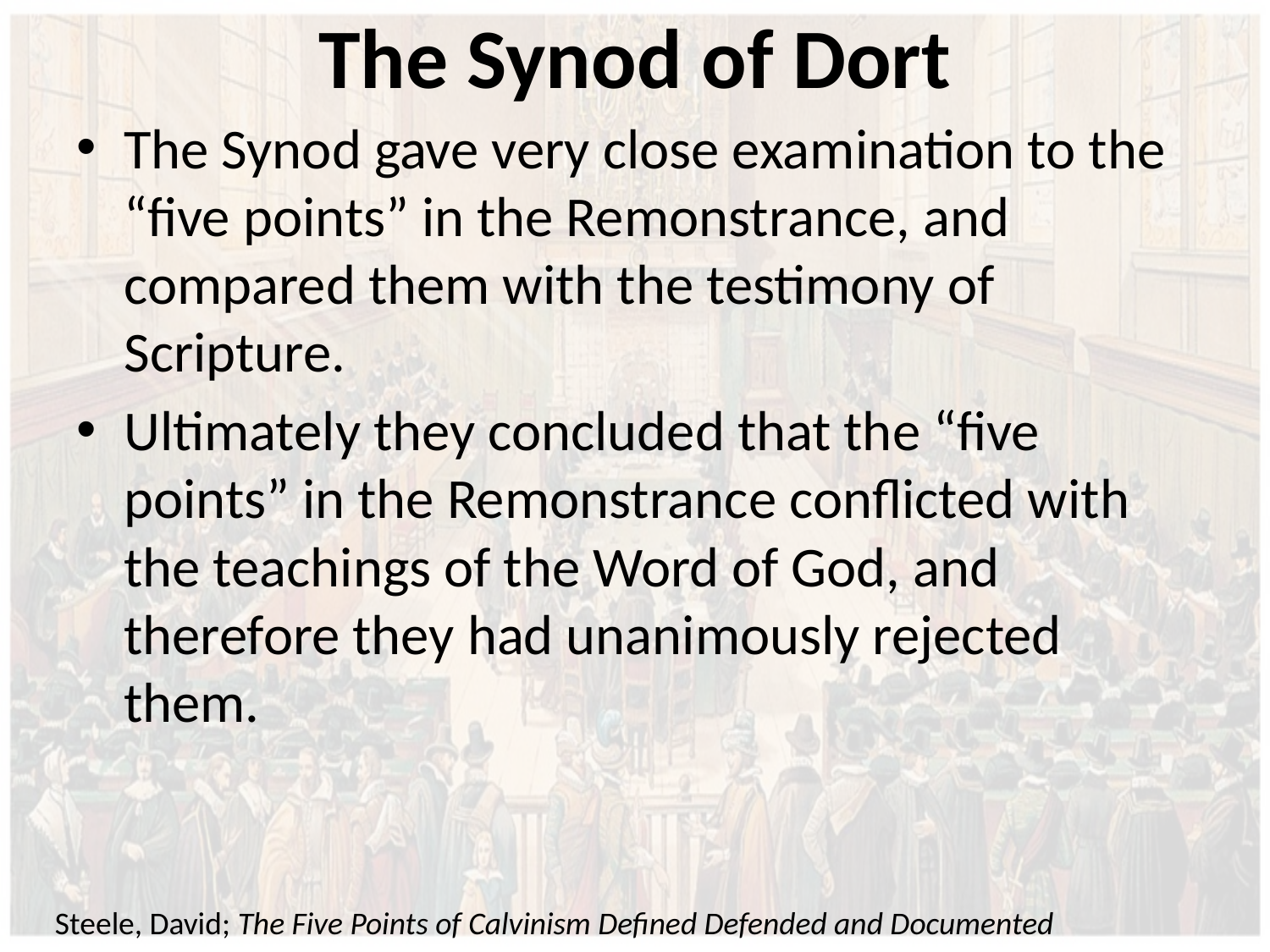

# The Synod of Dort
The Synod gave very close examination to the “five points” in the Remonstrance, and compared them with the testimony of Scripture.
Ultimately they concluded that the “five points” in the Remonstrance conflicted with the teachings of the Word of God, and therefore they had unanimously rejected them.
Steele, David; The Five Points of Calvinism Defined Defended and Documented